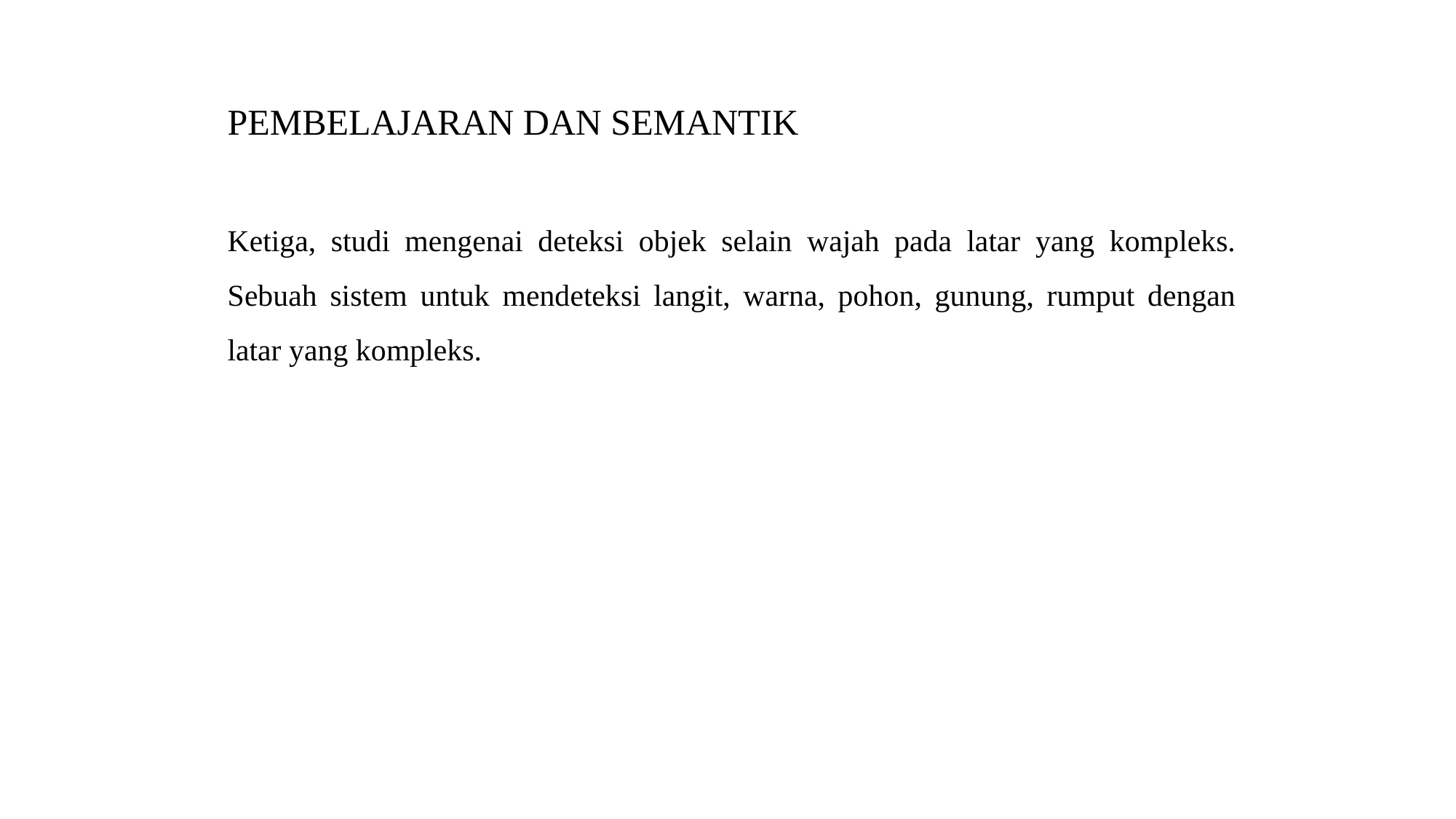

PEMBELAJARAN DAN SEMANTIK
Ketiga, studi mengenai deteksi objek selain wajah pada latar yang kompleks. Sebuah sistem untuk mendeteksi langit, warna, pohon, gunung, rumput dengan latar yang kompleks.